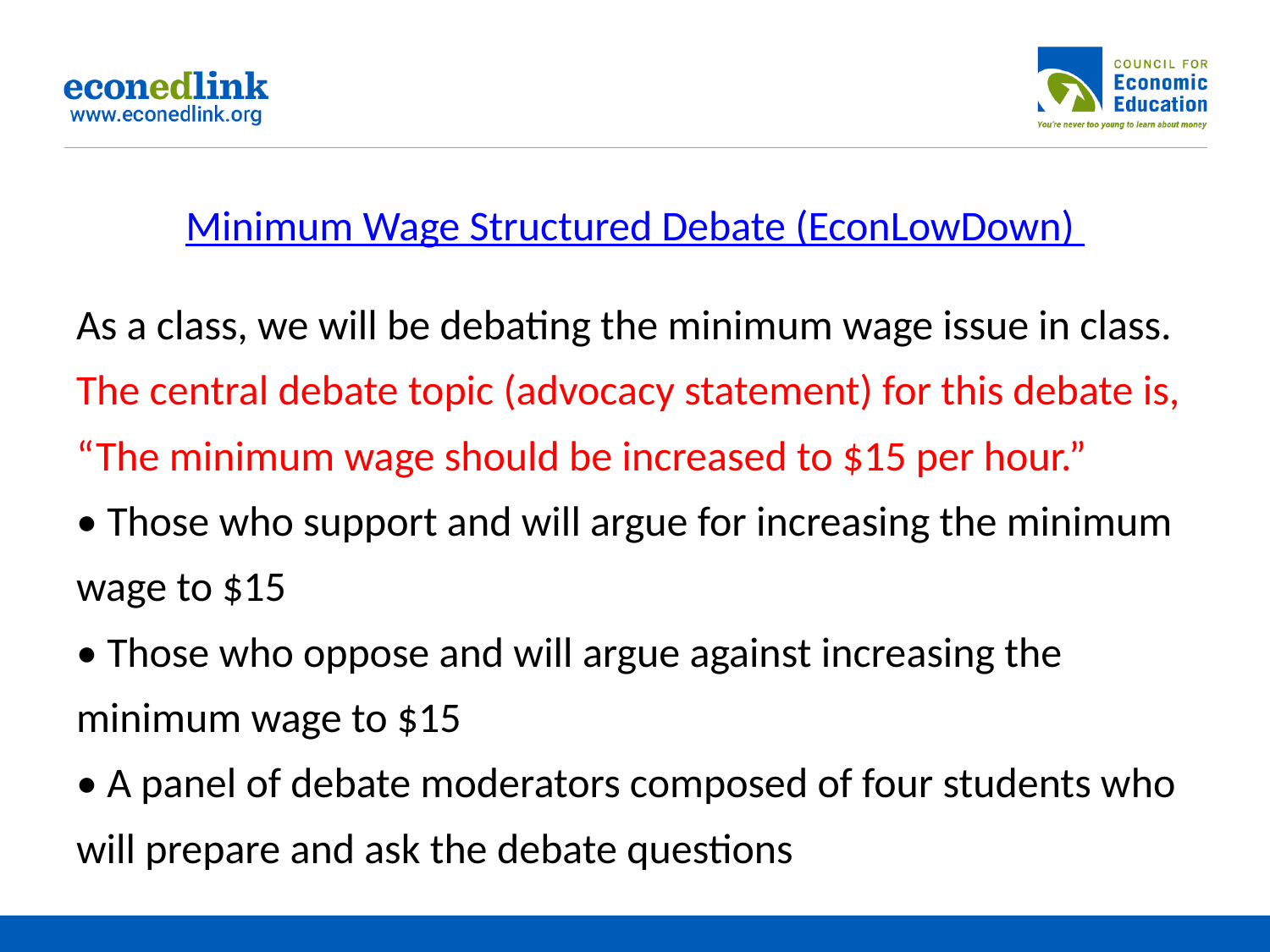

# Minimum Wage Structured Debate (EconLowDown)
As a class, we will be debating the minimum wage issue in class.
The central debate topic (advocacy statement) for this debate is, “The minimum wage should be increased to $15 per hour.”
• Those who support and will argue for increasing the minimum wage to $15
• Those who oppose and will argue against increasing the minimum wage to $15
• A panel of debate moderators composed of four students who will prepare and ask the debate questions